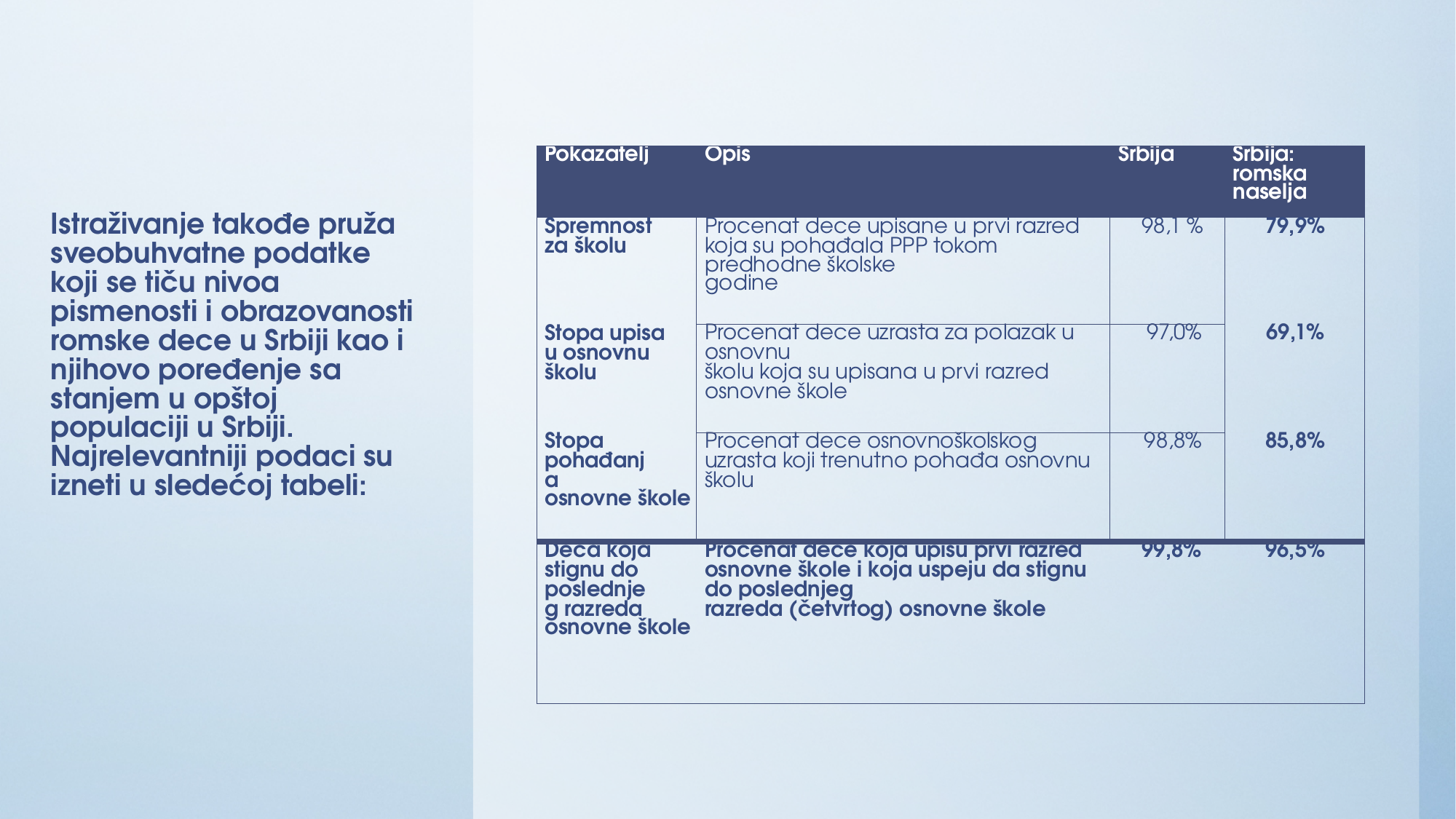

| Pokazatelj | Opis | Srbija | Srbija: romska naselja |
| --- | --- | --- | --- |
| Spremnost za školu | Procenat dece upisane u prvi razred koja su pohađala PPP tokom predhodne školske godine | 98,1 % | 79,9% |
| Stopa upisa u osnovnu školu | Procenat dece uzrasta za polazak u osnovnu školu koja su upisana u prvi razred osnovne škole | 97,0% | 69,1% |
| Stopa pohađanja osnovne škole | Procenat dece osnovnoškolskog uzrasta koji trenutno pohađa osnovnu školu | 98,8% | 85,8% |
| Deca koja stignu do poslednjeg razreda osnovne škole | Procenat dece koja upišu prvi razred osnovne škole i koja uspeju da stignu do poslednjeg razreda (četvrtog) osnovne škole | 99,8% | 96,5% |
# Istraživanje takođe pruža sveobuhvatne podatke koji se tiču nivoa pismenosti i obrazovanosti romske dece u Srbiji kao i njihovo poređenje sa stanjem u opštoj populaciji u Srbiji. Najrelevantniji podaci su izneti u sledećoj tabeli: